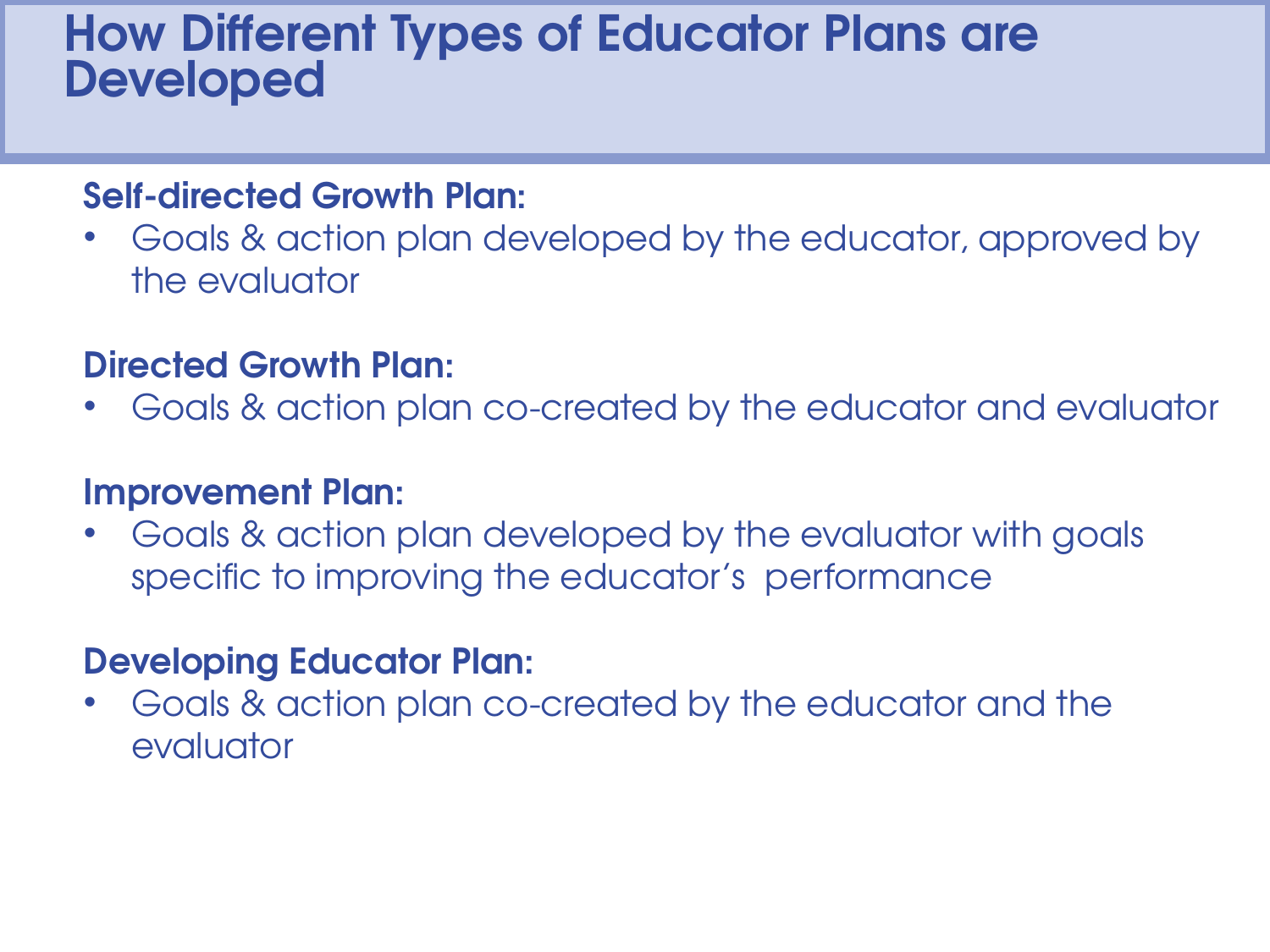

How Different Types of Educator Plans are Developed
Self-directed Growth Plan:
Goals & action plan developed by the educator, approved by the evaluator

Directed Growth Plan:
Goals & action plan co-created by the educator and evaluator

Improvement Plan:
Goals & action plan developed by the evaluator with goals specific to improving the educator’s  performance

Developing Educator Plan:
Goals & action plan co-created by the educator and the evaluator